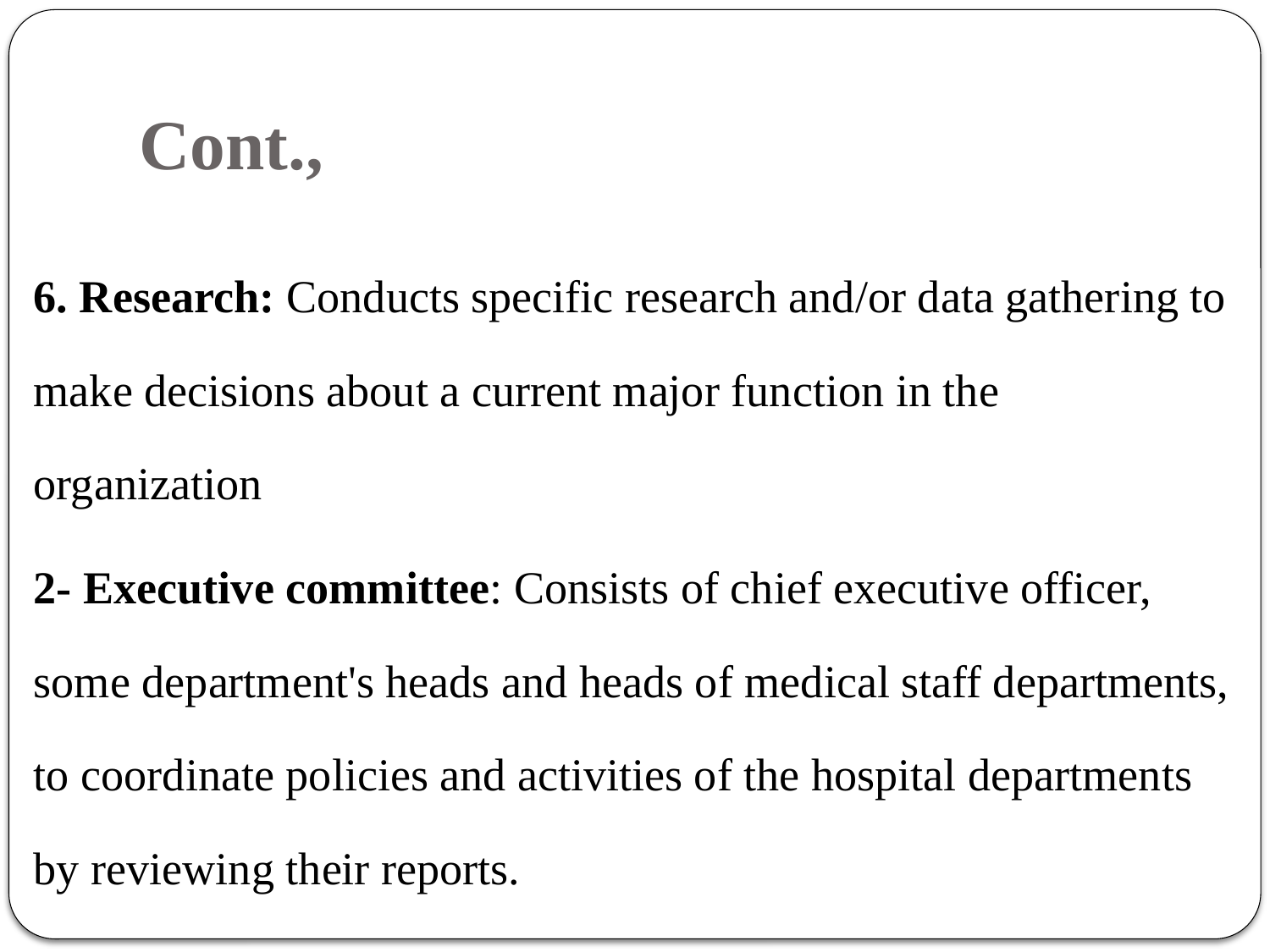

# Cont.,
6. Research: Conducts specific research and/or data gathering to make decisions about a current major function in the organization
2- Executive committee: Consists of chief executive officer, some department's heads and heads of medical staff departments, to coordinate policies and activities of the hospital departments by reviewing their reports.